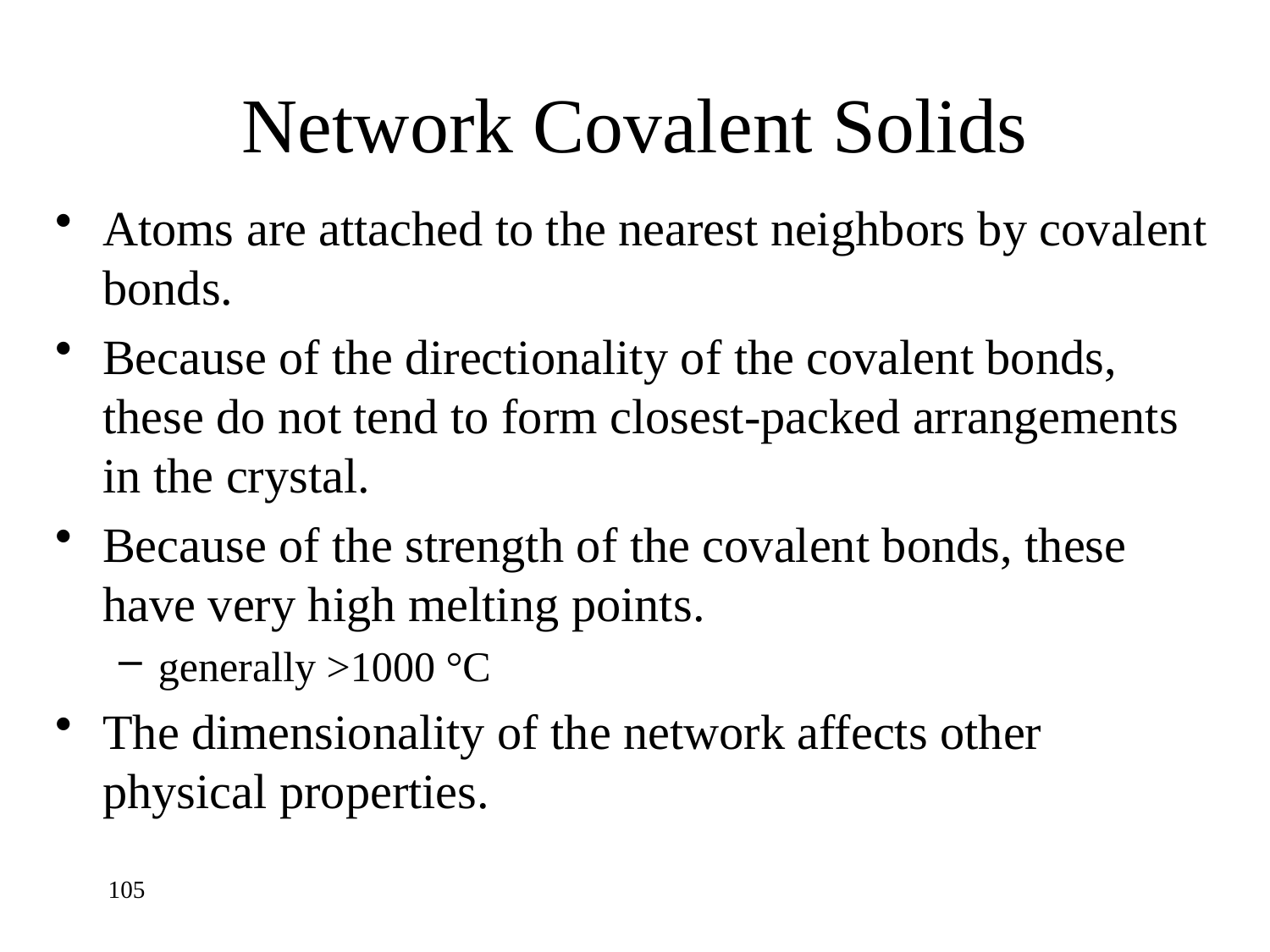

# Network Covalent Solids
Atoms are attached to the nearest neighbors by covalent bonds.
Because of the directionality of the covalent bonds, these do not tend to form closest-packed arrangements in the crystal.
Because of the strength of the covalent bonds, these have very high melting points.
generally >1000 °C
The dimensionality of the network affects other physical properties.
105